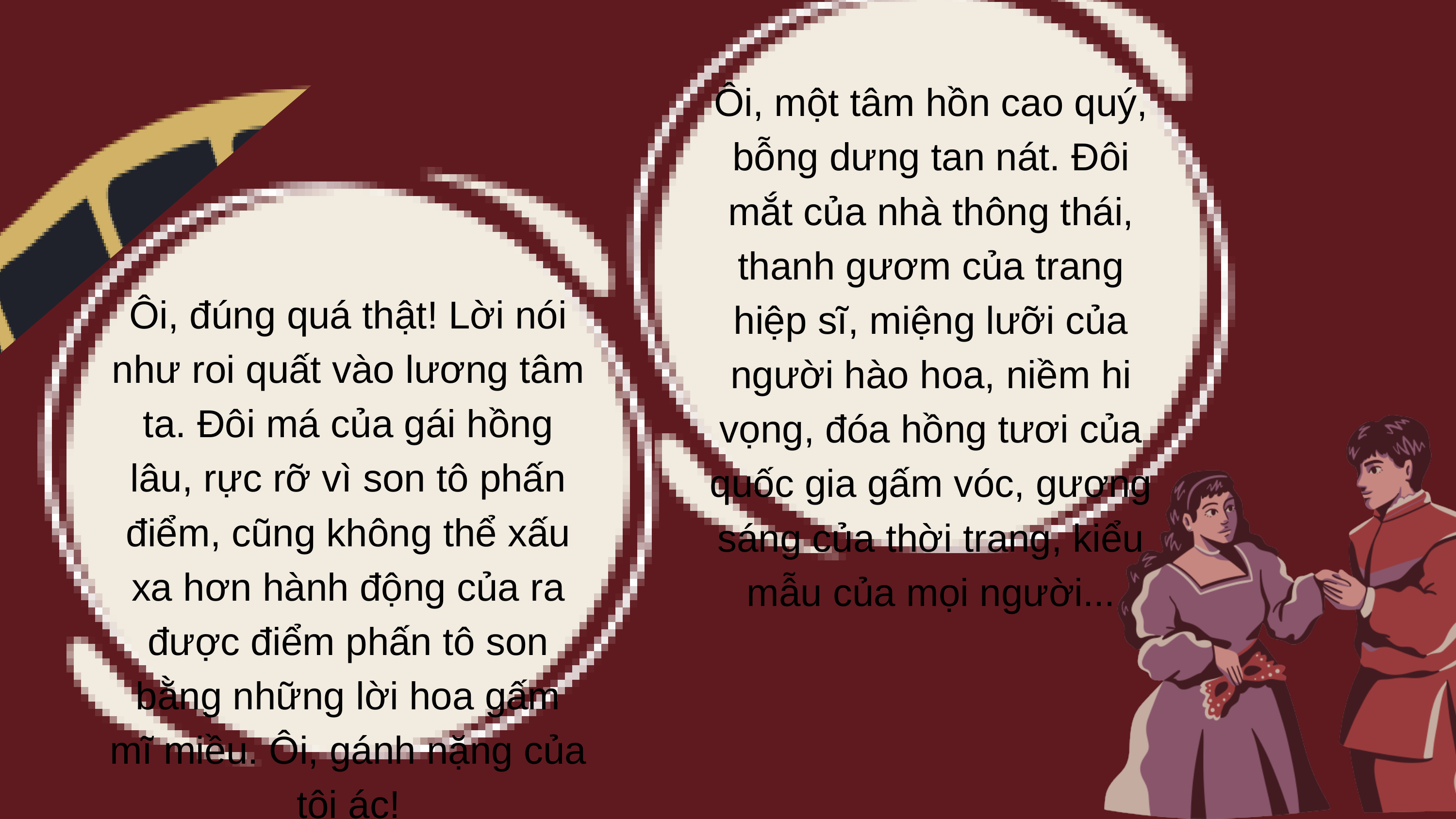

Ôi, một tâm hồn cao quý, bỗng dưng tan nát. Đôi mắt của nhà thông thái, thanh gươm của trang hiệp sĩ, miệng lưỡi của người hào hoa, niềm hi vọng, đóa hồng tươi của quốc gia gấm vóc, gương sáng của thời trang, kiểu mẫu của mọi người...

Ôi, đúng quá thật! Lời nói như roi quất vào lương tâm ta. Đôi má của gái hồng lâu, rực rỡ vì son tô phấn điểm, cũng không thể xấu xa hơn hành động của ra được điểm phấn tô son bằng những lời hoa gấm mĩ miều. Ôi, gánh nặng của tội ác!